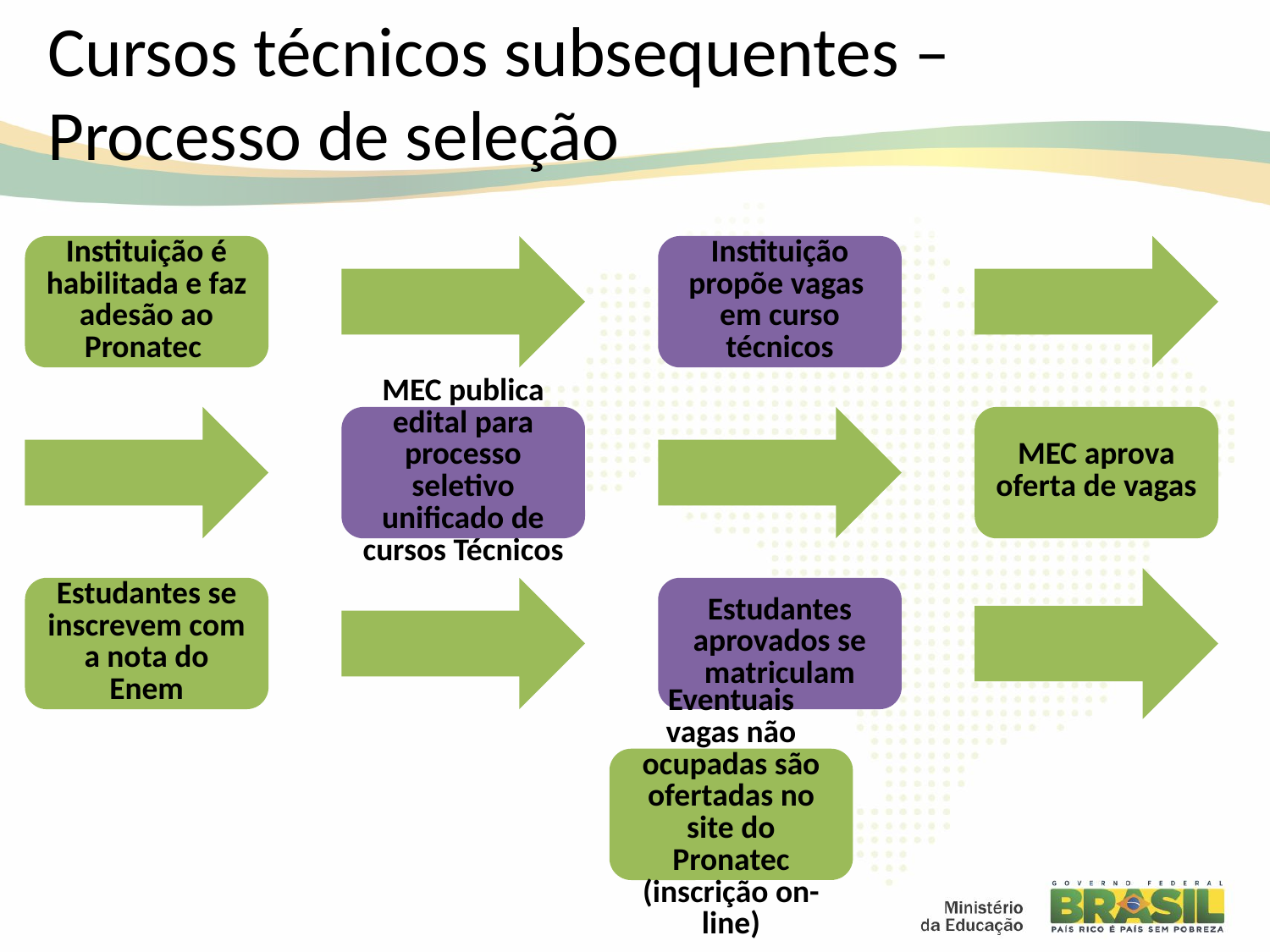

# Cursos técnicos subsequentes – Processo de seleção
Instituição é habilitada e faz adesão ao Pronatec
Instituição propõe vagas  em curso técnicos
MEC aprova oferta de vagas
MEC publica edital para processo seletivo unificado de cursos Técnicos
Estudantes se inscrevem com a nota do Enem
Estudantes aprovados se matriculam
Eventuais vagas não ocupadas são ofertadas no site do Pronatec (inscrição on-line)